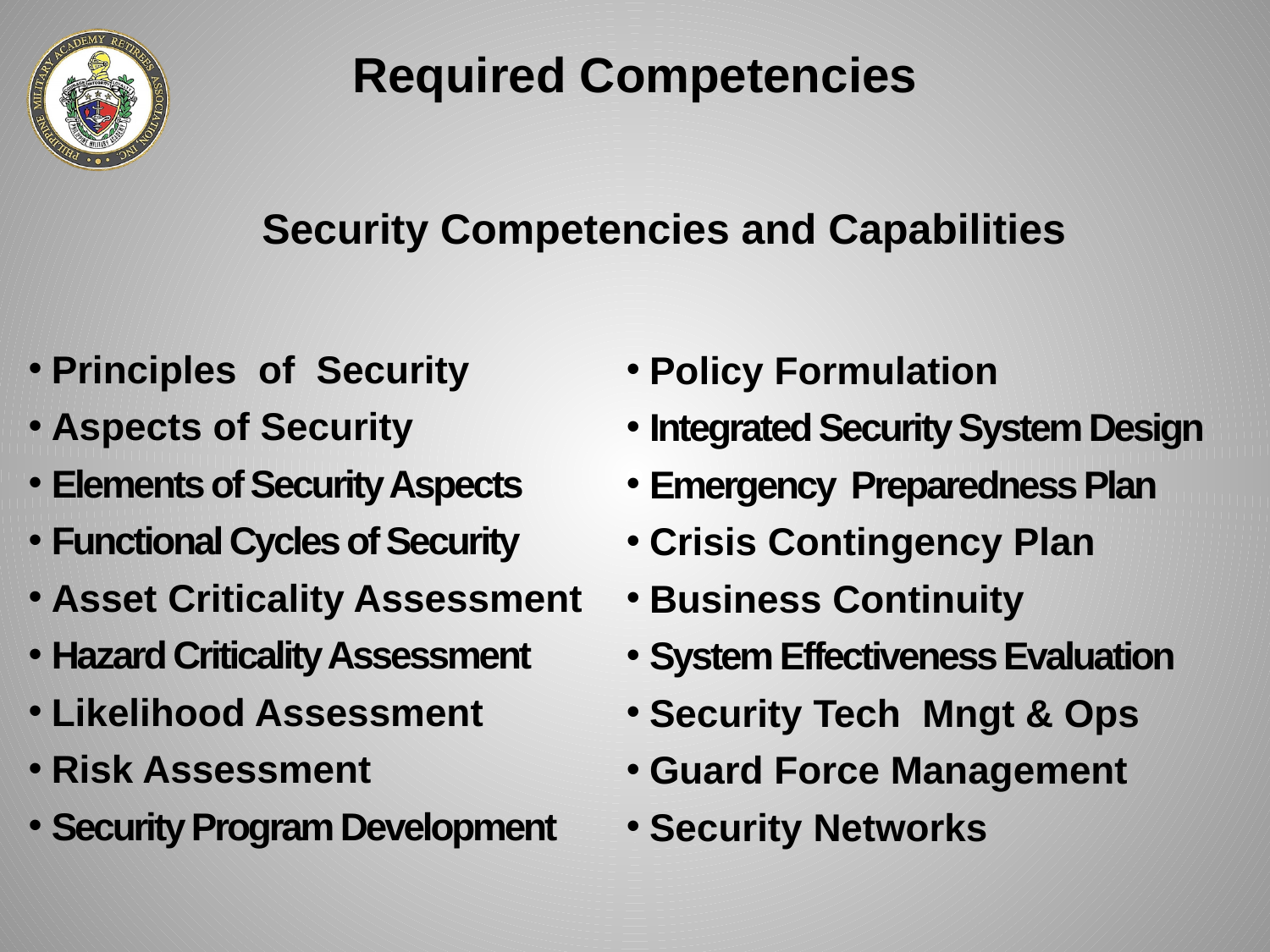

Required Competencies
Security Competencies and Capabilities
Principles  of  Security
Aspects of Security
Elements of Security Aspects
Functional Cycles of Security
Asset Criticality Assessment
Hazard Criticality Assessment
Likelihood Assessment
Risk Assessment
Security Program Development
Policy Formulation
Integrated Security System Design
Emergency  Preparedness Plan
Crisis Contingency Plan
Business Continuity
System Effectiveness Evaluation
Security Tech  Mngt & Ops
Guard Force Management
Security Networks